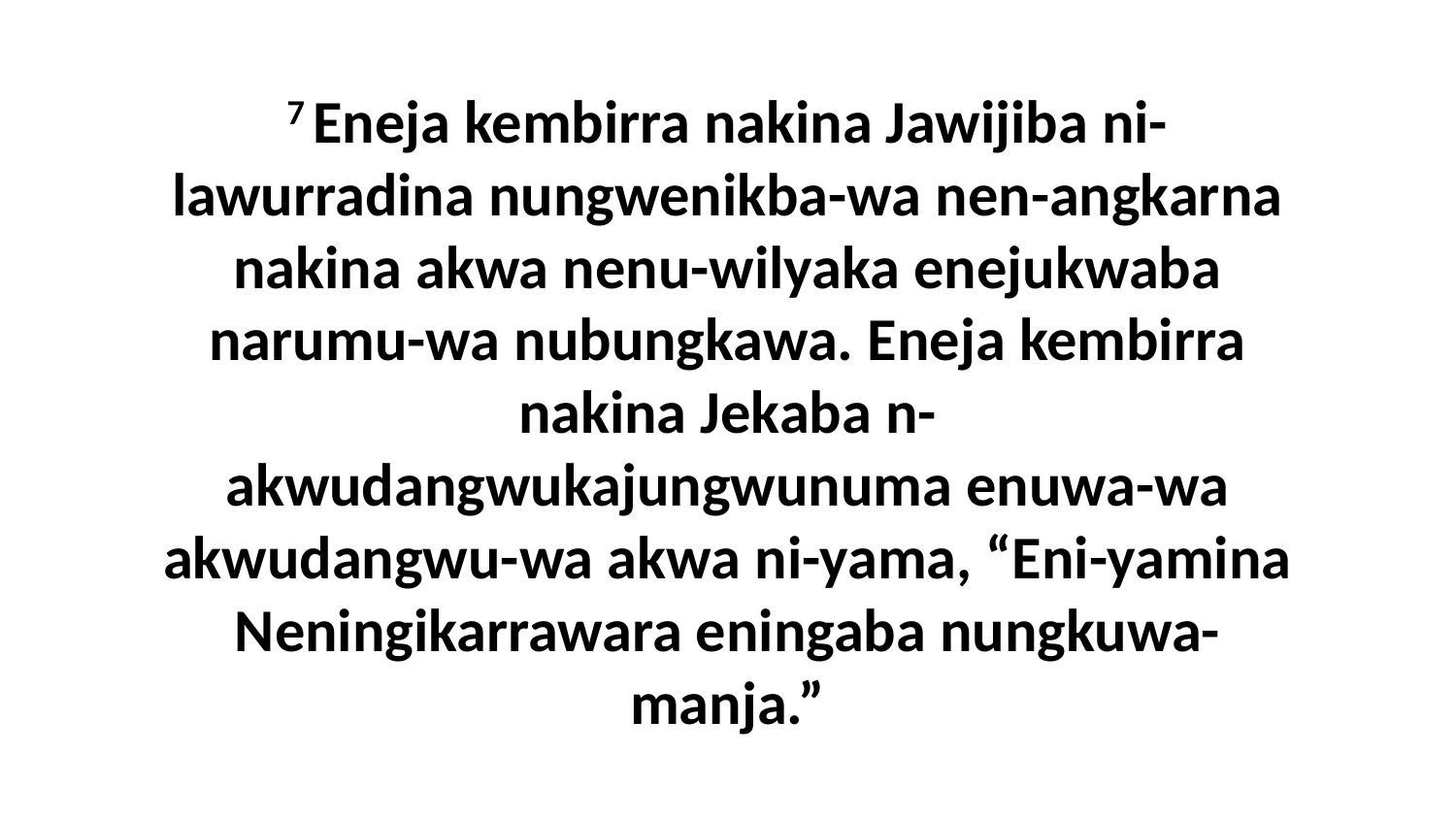

7 Eneja kembirra nakina Jawijiba ni-lawurradina nungwenikba-wa nen-angkarna nakina akwa nenu-wilyaka enejukwaba narumu-wa nubungkawa. Eneja kembirra nakina Jekaba n-akwudangwukajungwunuma enuwa-wa akwudangwu-wa akwa ni-yama, “Eni-yamina Neningikarrawara eningaba nungkuwa-manja.”